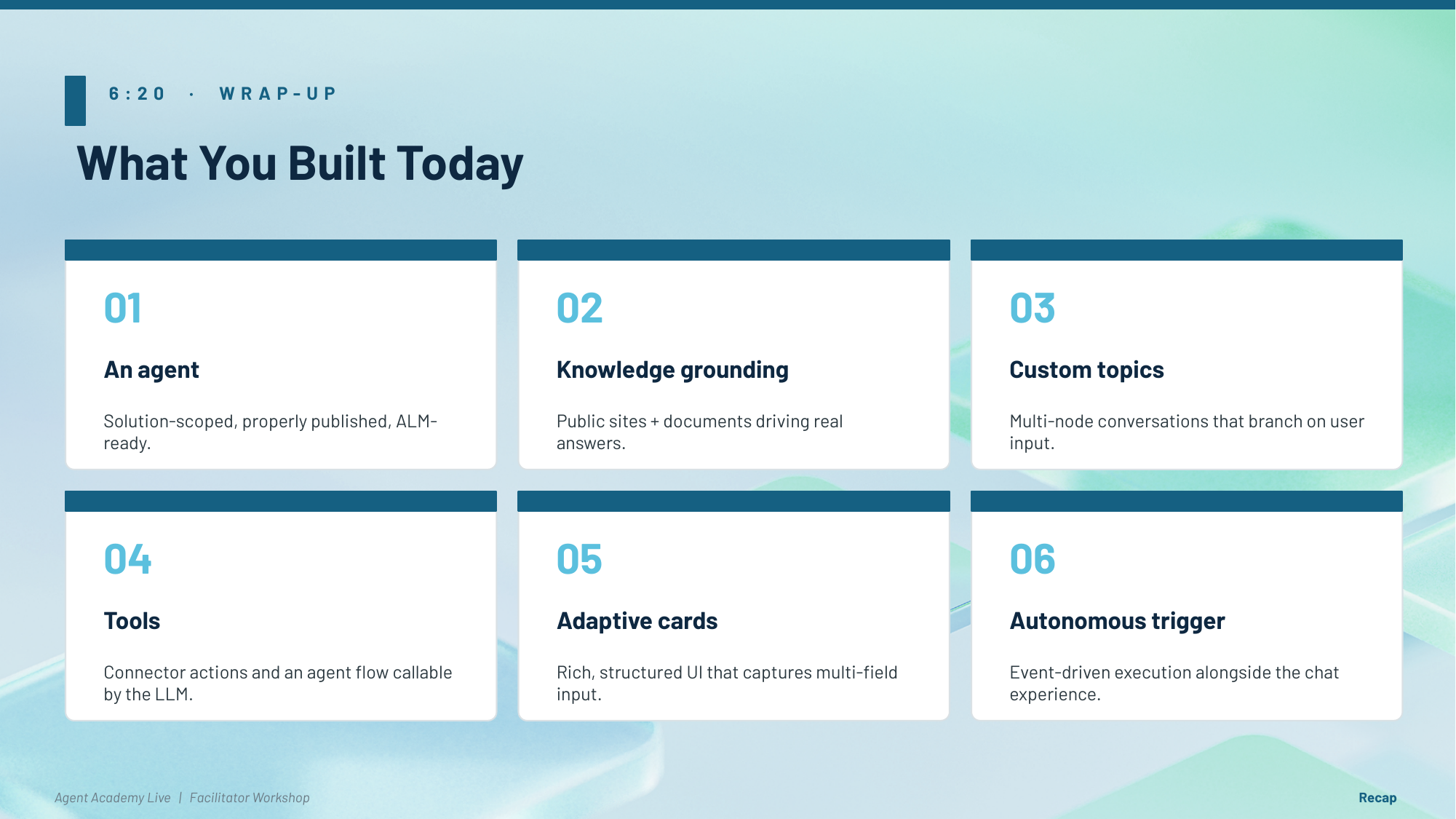

6:20  ·  WRAP-UP

What You Built Today

01
02
03
An agent
Knowledge grounding
Custom topics
Solution-scoped, properly published, ALM-ready.
Public sites + documents driving real answers.
Multi-node conversations that branch on user input.

04
05
06
Tools
Adaptive cards
Autonomous trigger
Connector actions and an agent flow callable by the LLM.
Rich, structured UI that captures multi-field input.
Event-driven execution alongside the chat experience.
Agent Academy Live   |   Facilitator Workshop
Recap